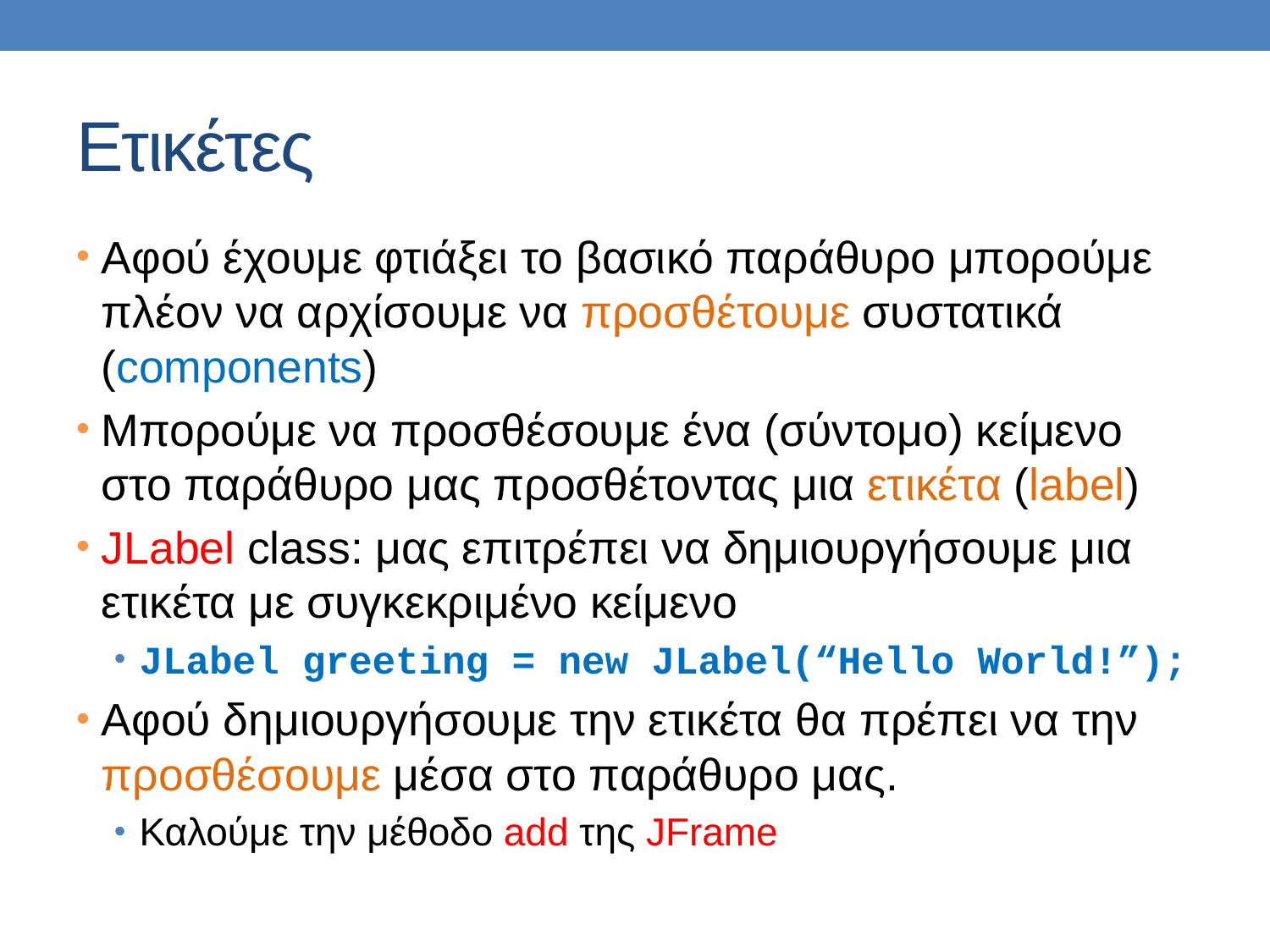

# Ετικέτες
Αφού έχουμε φτιάξει το βασικό παράθυρο μπορούμε πλέον να αρχίσουμε να προσθέτουμε συστατικά (components)
Μπορούμε να προσθέσουμε ένα (σύντομο) κείμενο στο παράθυρο μας προσθέτοντας μια ετικέτα (label)
JLabel class: μας επιτρέπει να δημιουργήσουμε μια ετικέτα με συγκεκριμένο κείμενο
JLabel greeting = new JLabel(“Hello World!”);
Αφού δημιουργήσουμε την ετικέτα θα πρέπει να την προσθέσουμε μέσα στο παράθυρο μας.
Καλούμε την μέθοδο add της JFrame